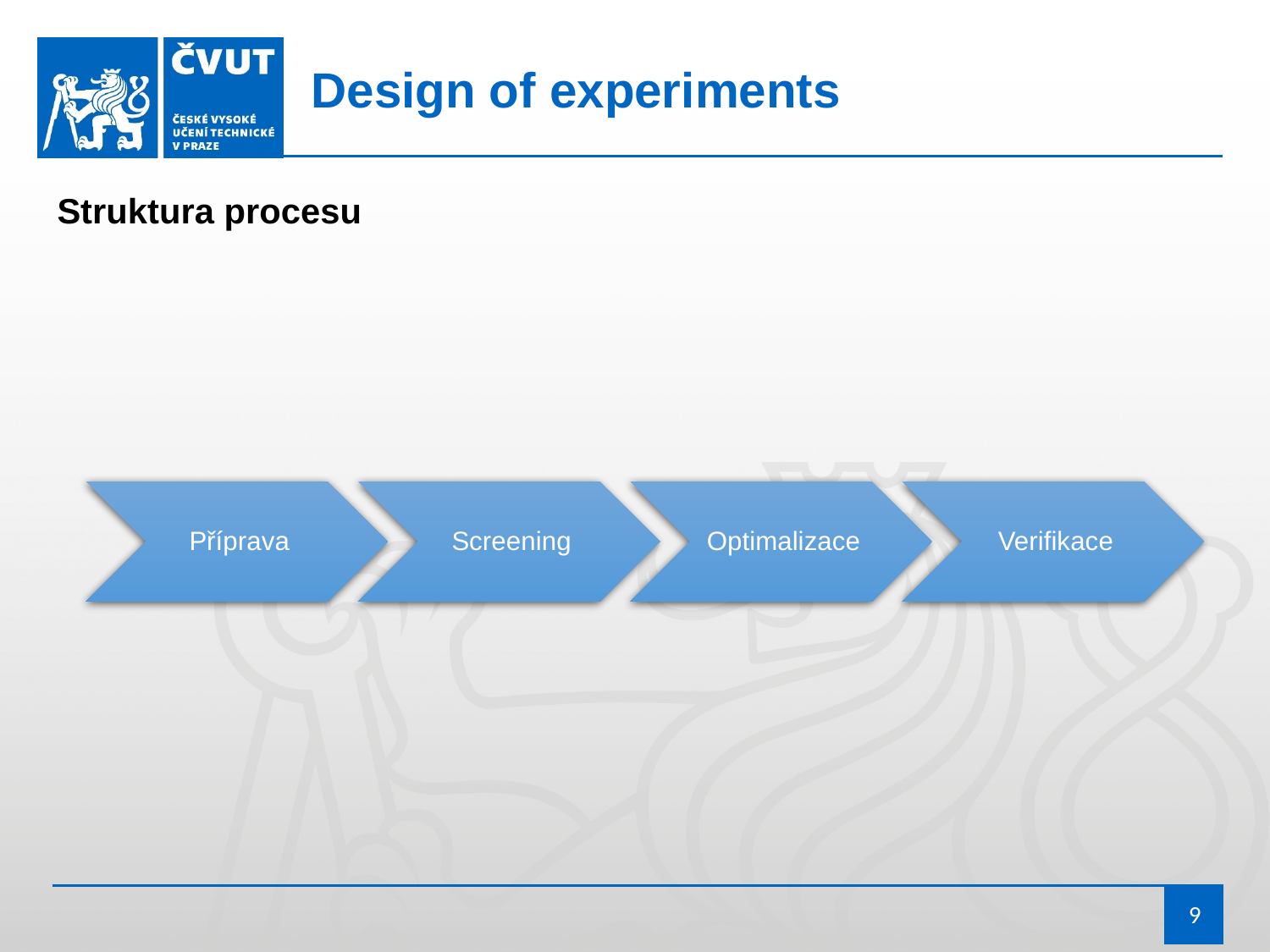

Design of experiments
Struktura procesu

Příprava
Screening
Optimalizace
Verifikace

9